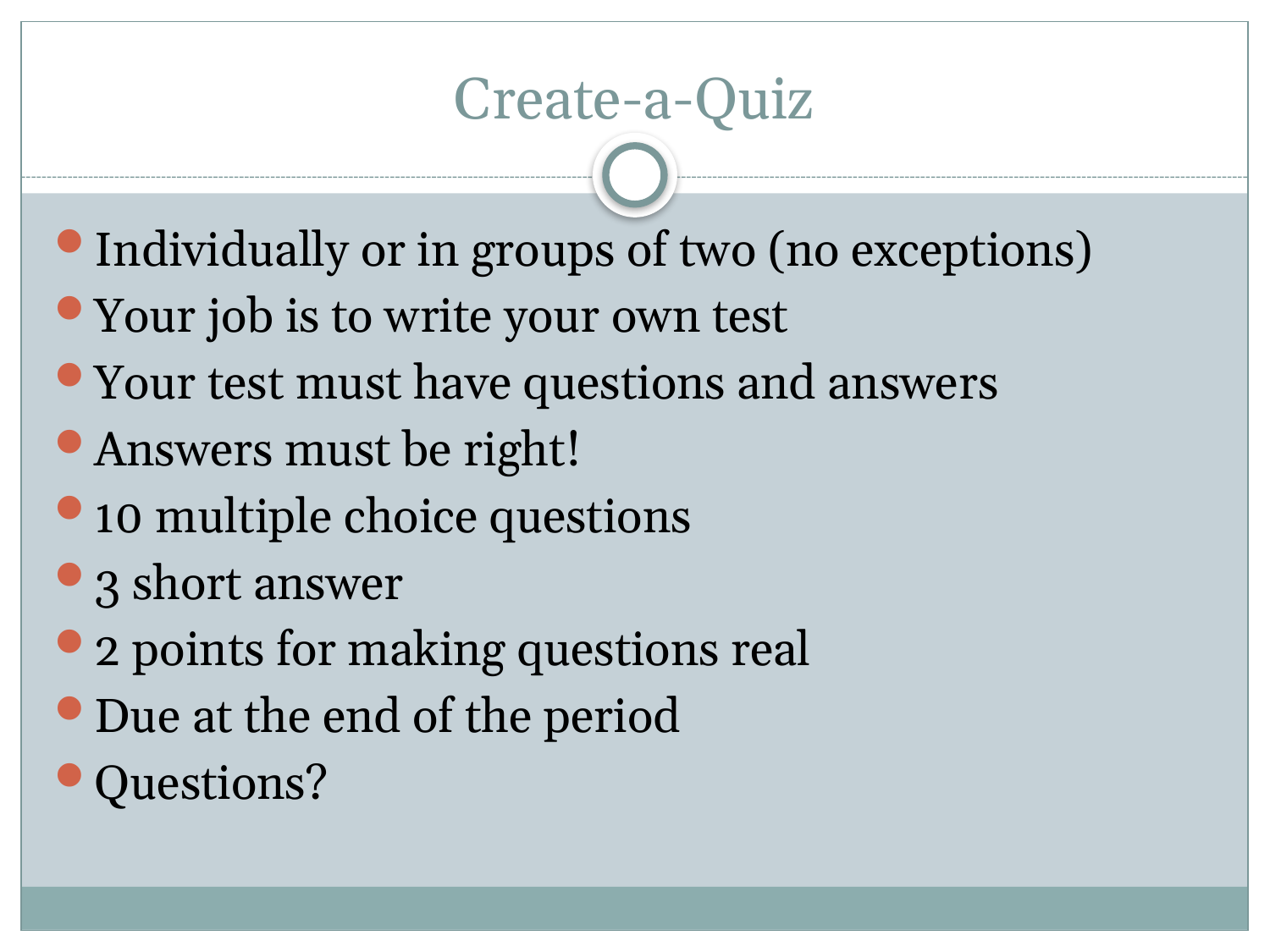

# Create-a-Quiz
Individually or in groups of two (no exceptions)
Your job is to write your own test
Your test must have questions and answers
Answers must be right!
10 multiple choice questions
3 short answer
2 points for making questions real
Due at the end of the period
Questions?